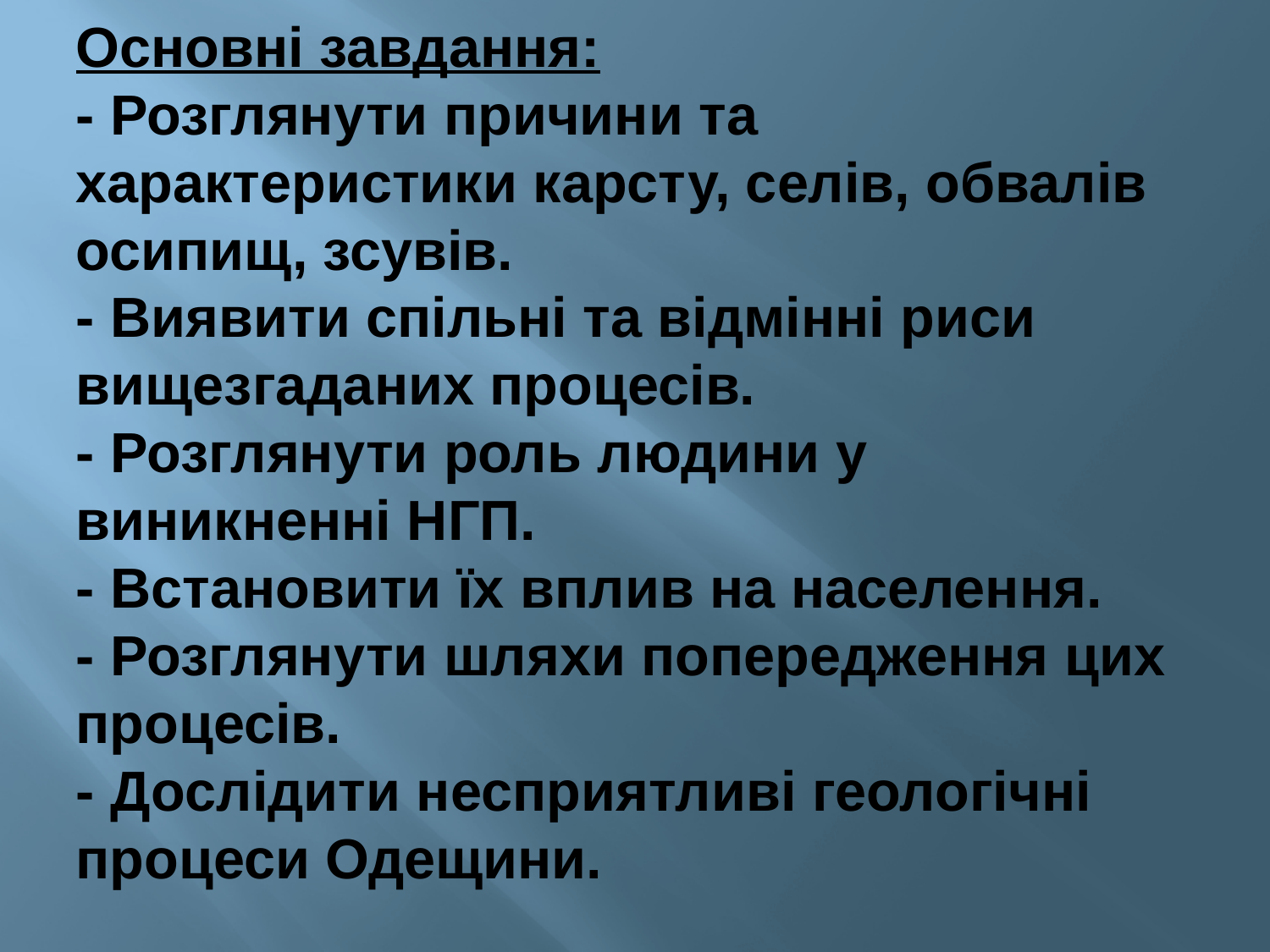

# Основні завдання: - Розглянути причини та характеристики карсту, селів, обвалів осипищ, зсувів. - Виявити спільні та відмінні риси вищезгаданих процесів. - Розглянути роль людини у виникненні НГП. - Встановити їх вплив на населення. - Розглянути шляхи попередження цих процесів. - Дослідити несприятливі геологічні процеси Одещини.